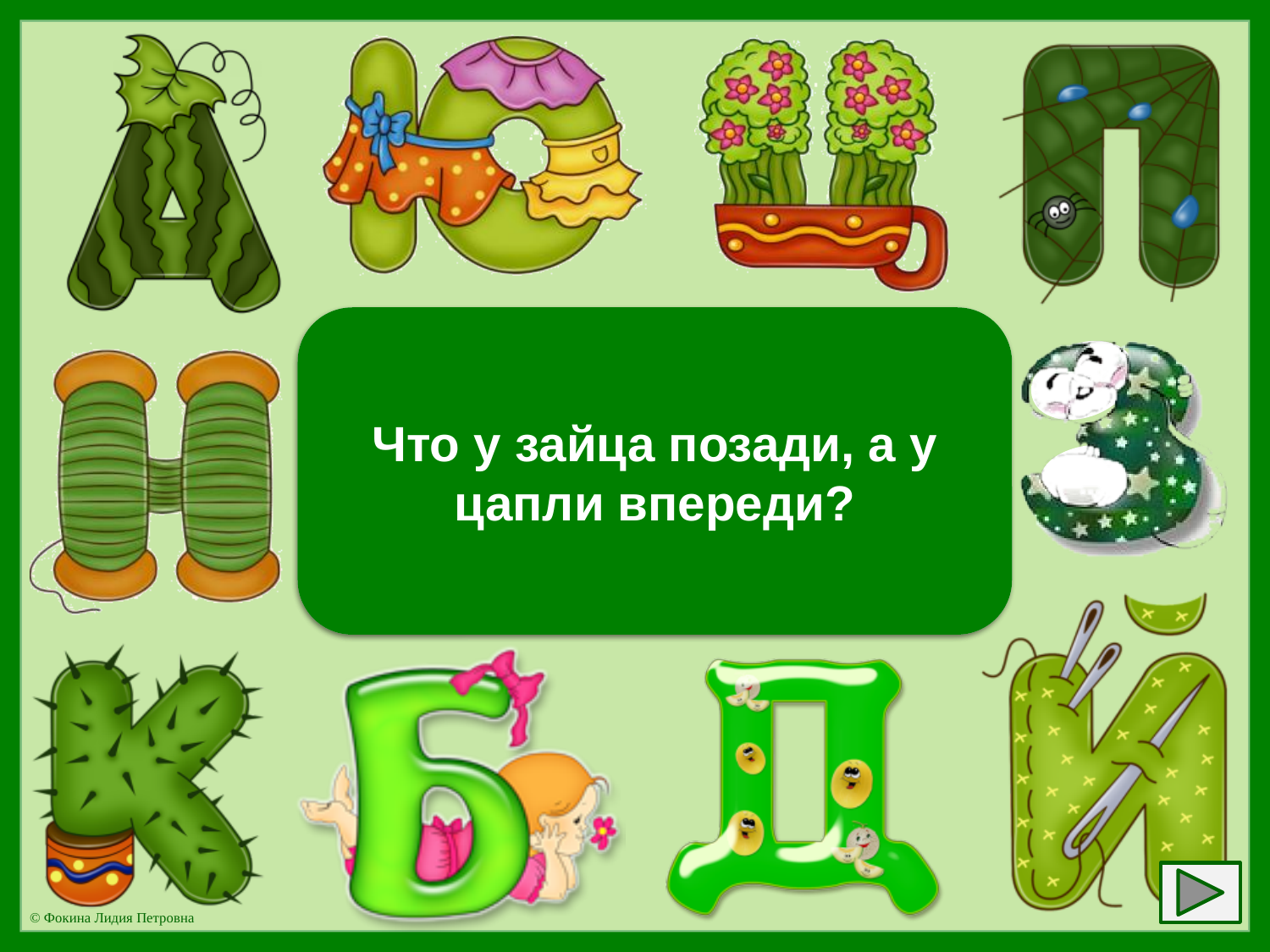

Буква «Ц»
Что у зайца позади, а у цапли впереди?